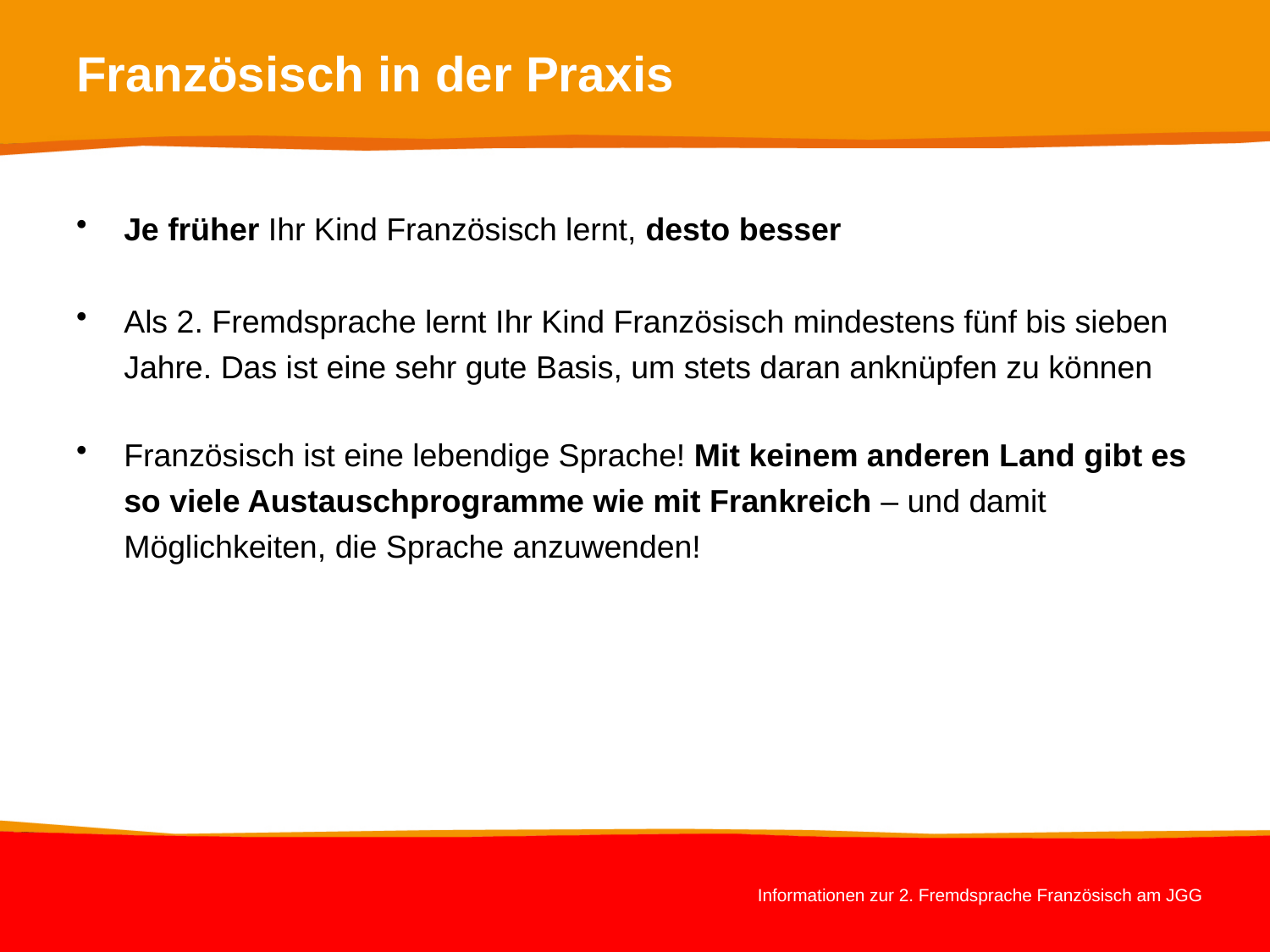

# Französisch in der Praxis
Je früher Ihr Kind Französisch lernt, desto besser

Als 2. Fremdsprache lernt Ihr Kind Französisch mindestens fünf bis sieben Jahre. Das ist eine sehr gute Basis, um stets daran anknüpfen zu können

Französisch ist eine lebendige Sprache! Mit keinem anderen Land gibt es so viele Austauschprogramme wie mit Frankreich – und damit Möglichkeiten, die Sprache anzuwenden!

Informationen zur 2. Fremdsprache Französisch am JGG